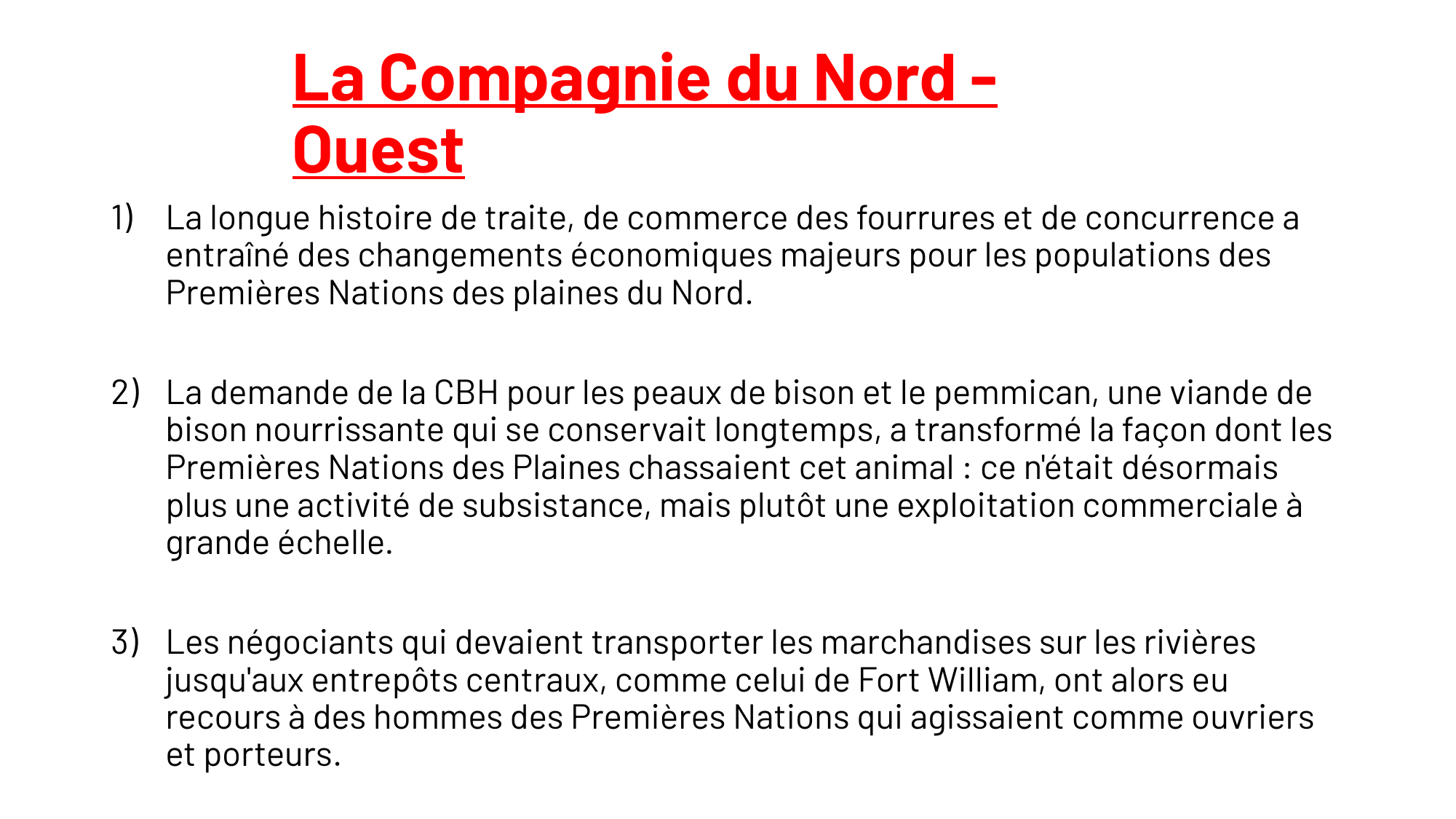

# La Compagnie du Nord - Ouest
La longue histoire de traite, de commerce des fourrures et de concurrence a entraîné des changements économiques majeurs pour les populations des Premières Nations des plaines du Nord.

La demande de la CBH pour les peaux de bison et le pemmican, une viande de bison nourrissante qui se conservait longtemps, a transformé la façon dont les Premières Nations des Plaines chassaient cet animal : ce n'était désormais plus une activité de subsistance, mais plutôt une exploitation commerciale à grande échelle.

Les négociants qui devaient transporter les marchandises sur les rivières jusqu'aux entrepôts centraux, comme celui de Fort William, ont alors eu recours à des hommes des Premières Nations qui agissaient comme ouvriers et porteurs.